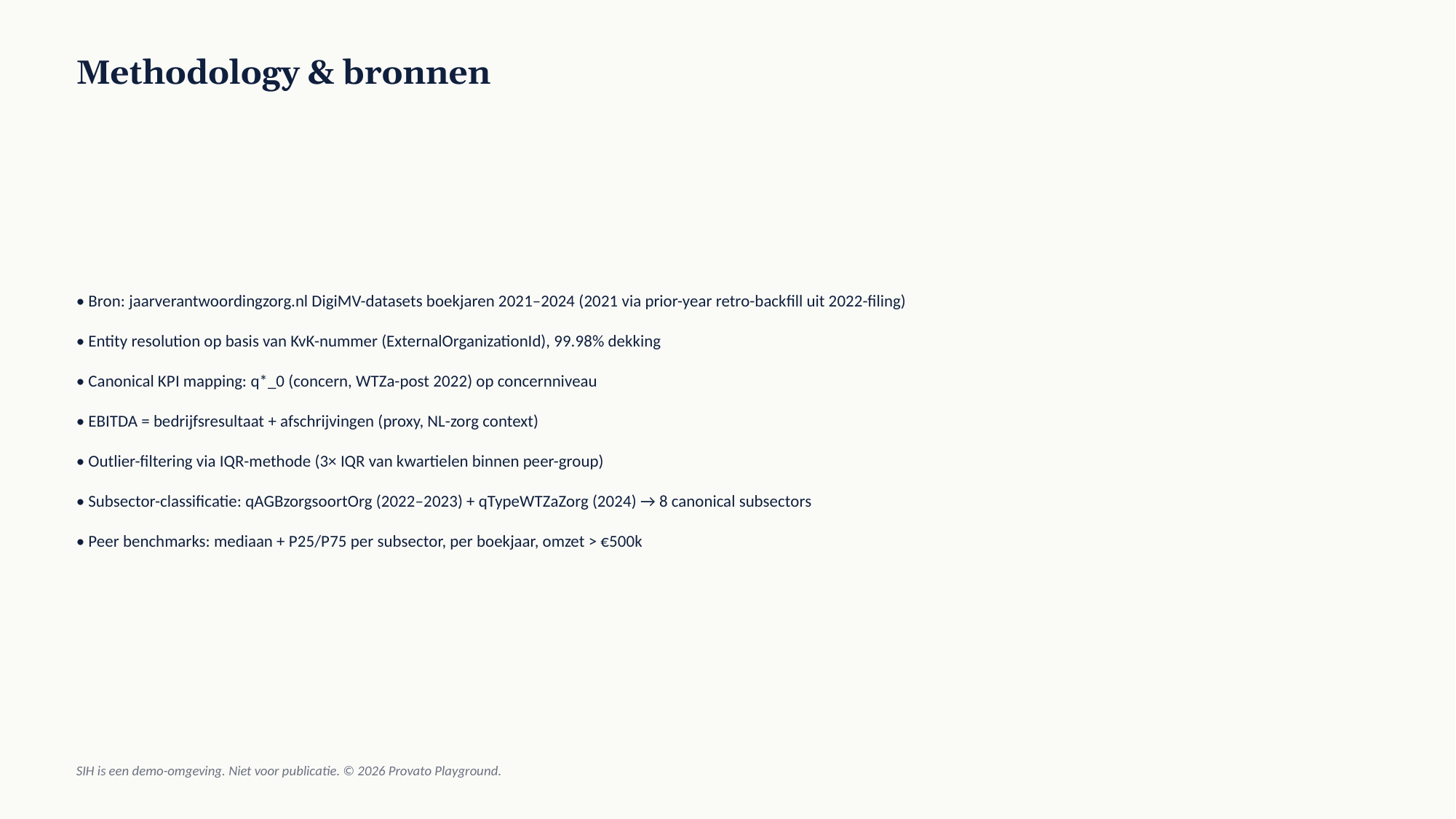

Methodology & bronnen
• Bron: jaarverantwoordingzorg.nl DigiMV-datasets boekjaren 2021–2024 (2021 via prior-year retro-backfill uit 2022-filing)

• Entity resolution op basis van KvK-nummer (ExternalOrganizationId), 99.98% dekking

• Canonical KPI mapping: q*_0 (concern, WTZa-post 2022) op concernniveau

• EBITDA = bedrijfsresultaat + afschrijvingen (proxy, NL-zorg context)

• Outlier-filtering via IQR-methode (3× IQR van kwartielen binnen peer-group)

• Subsector-classificatie: qAGBzorgsoortOrg (2022–2023) + qTypeWTZaZorg (2024) → 8 canonical subsectors

• Peer benchmarks: mediaan + P25/P75 per subsector, per boekjaar, omzet > €500k
SIH is een demo-omgeving. Niet voor publicatie. © 2026 Provato Playground.